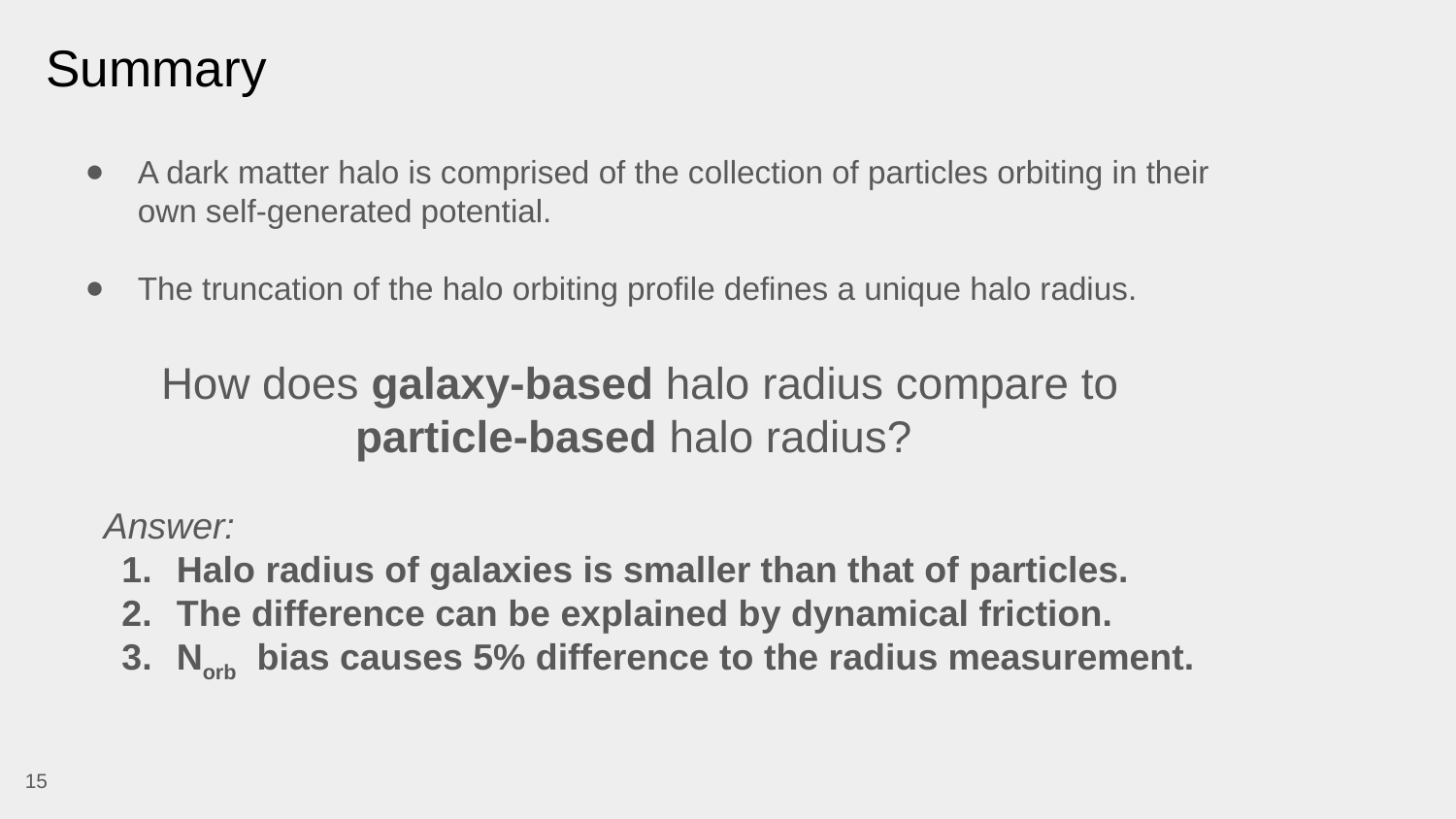

# Summary
A dark matter halo is comprised of the collection of particles orbiting in their own self-generated potential.

The truncation of the halo orbiting profile defines a unique halo radius.

How does galaxy-based halo radius compare to particle-based halo radius?
Answer:
Halo radius of galaxies is smaller than that of particles.
The difference can be explained by dynamical friction.
Norb  bias causes 5% difference to the radius measurement.
15